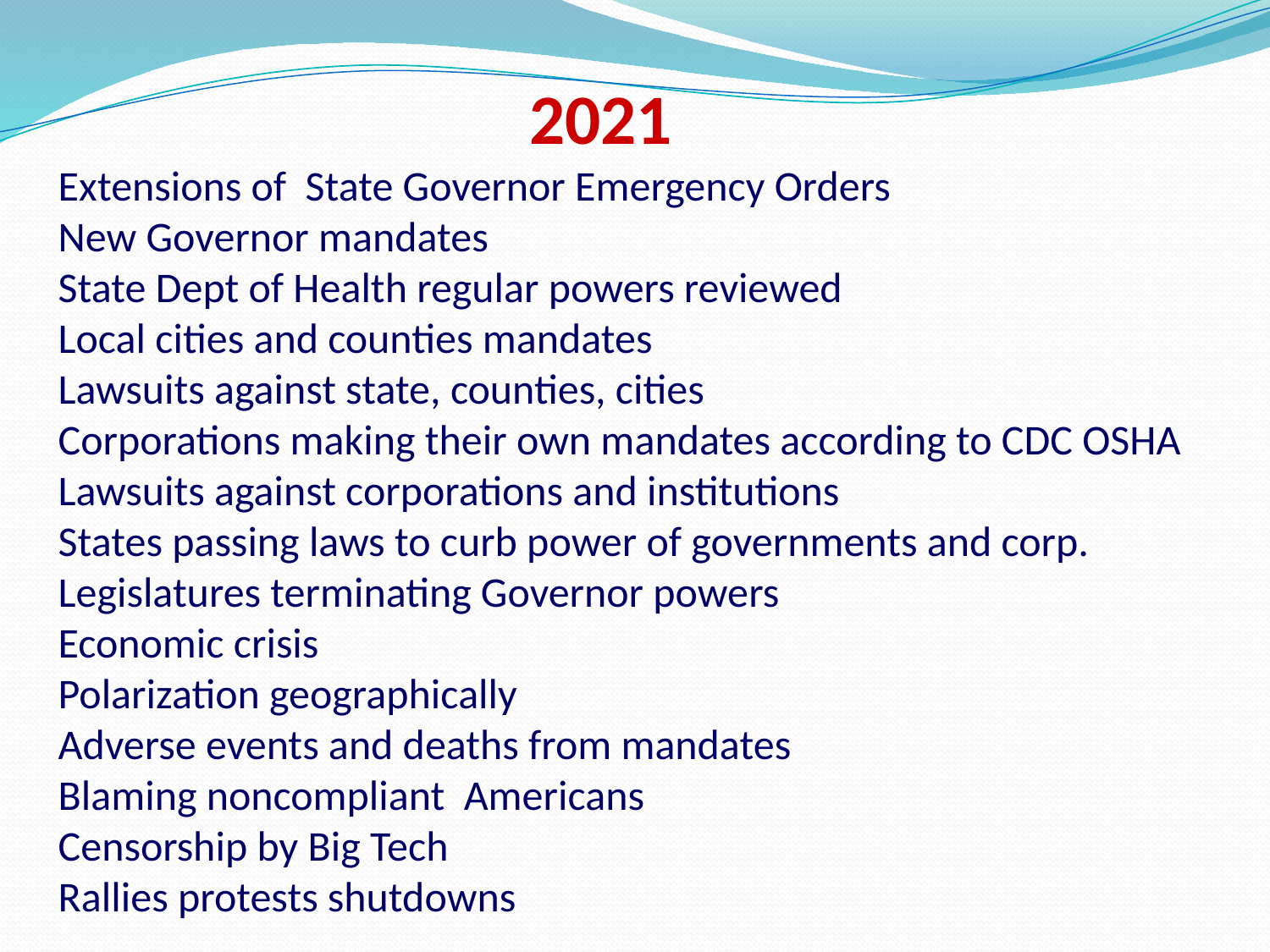

# 2021 Extensions of  State Governor Emergency Orders New Governor mandates State Dept of Health regular powers reviewed Local cities and counties mandates Lawsuits against state, counties, cities Corporations making their own mandates according to CDC OSHA Lawsuits against corporations and institutions States passing laws to curb power of governments and corp. Legislatures terminating Governor powers Economic crisis Polarization geographically Adverse events and deaths from mandates Blaming noncompliant  Americans Censorship by Big Tech Rallies protests shutdowns